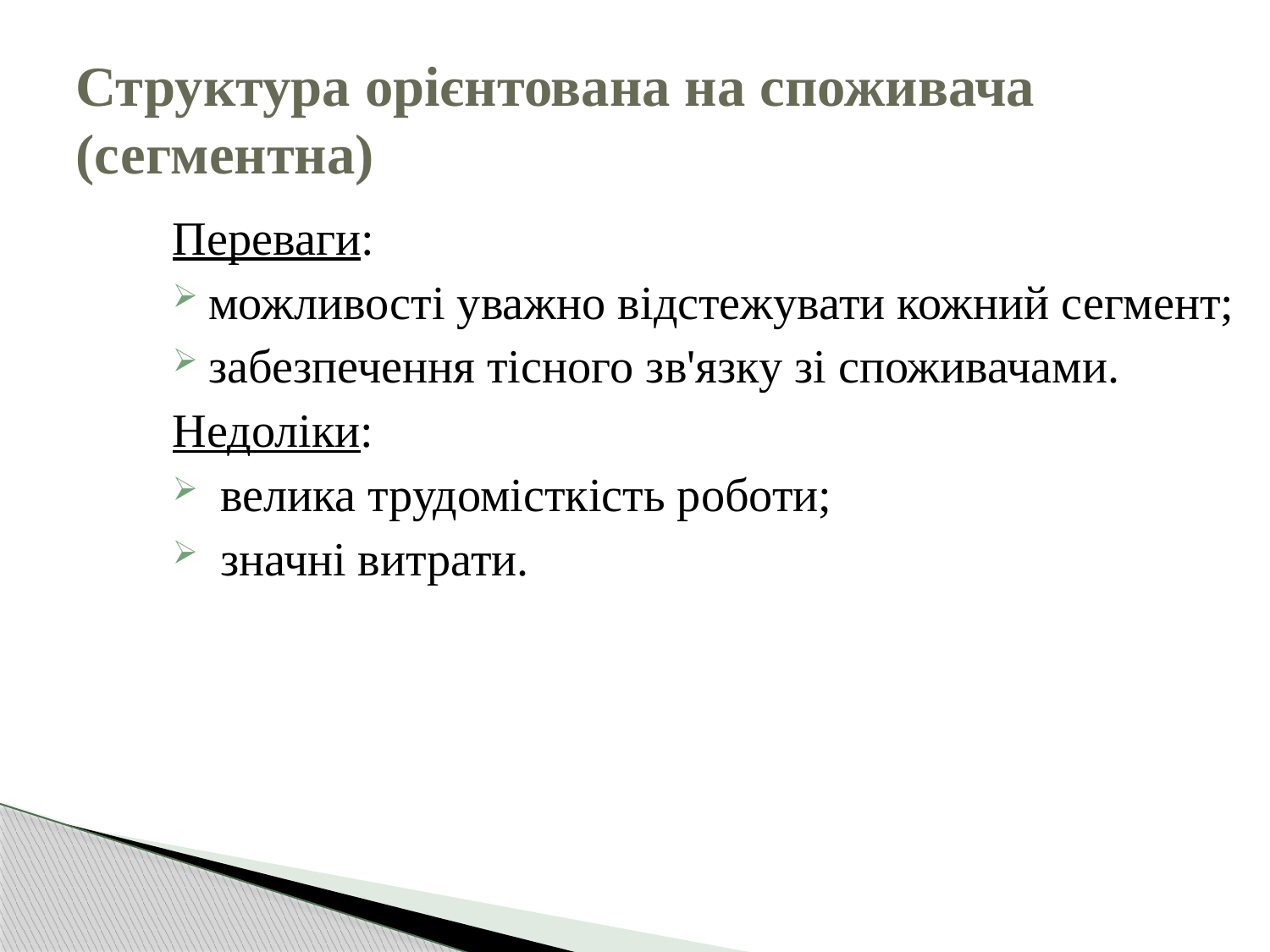

# Структура орієнтована на споживача (сегментна)
Переваги:
можливості уважно відстежувати кожний сегмент;
забезпечення тісного зв'язку зі споживачами.
Недоліки:
 велика трудомісткість роботи;
 значні витрати.